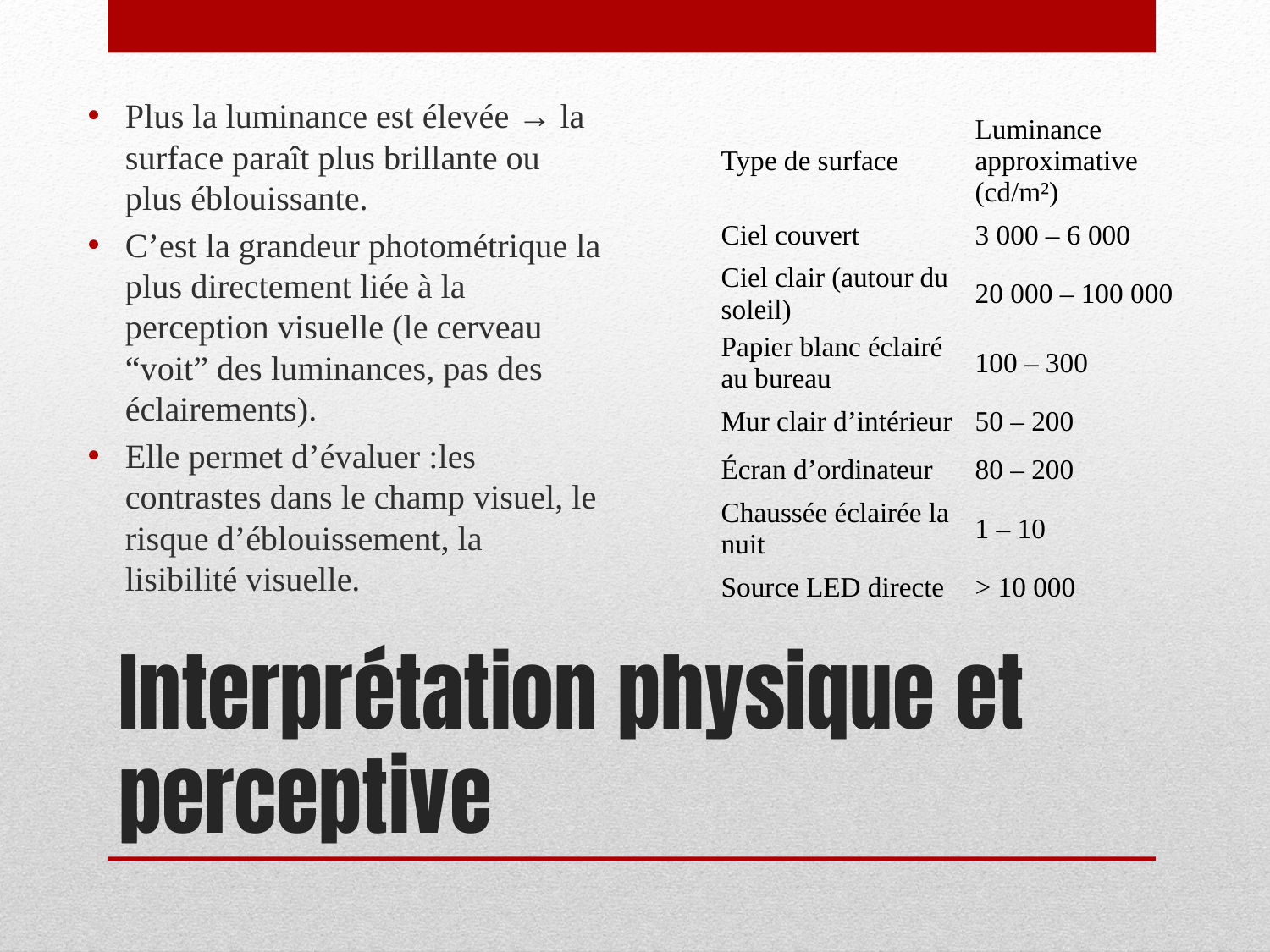

Plus la luminance est élevée → la surface paraît plus brillante ou plus éblouissante.
C’est la grandeur photométrique la plus directement liée à la perception visuelle (le cerveau “voit” des luminances, pas des éclairements).
Elle permet d’évaluer :les contrastes dans le champ visuel, le risque d’éblouissement, la lisibilité visuelle.
| Type de surface | Luminance approximative (cd/m²) |
| --- | --- |
| Ciel couvert | 3 000 – 6 000 |
| Ciel clair (autour du soleil) | 20 000 – 100 000 |
| Papier blanc éclairé au bureau | 100 – 300 |
| Mur clair d’intérieur | 50 – 200 |
| Écran d’ordinateur | 80 – 200 |
| Chaussée éclairée la nuit | 1 – 10 |
| Source LED directe | > 10 000 |
# Interprétation physique et perceptive